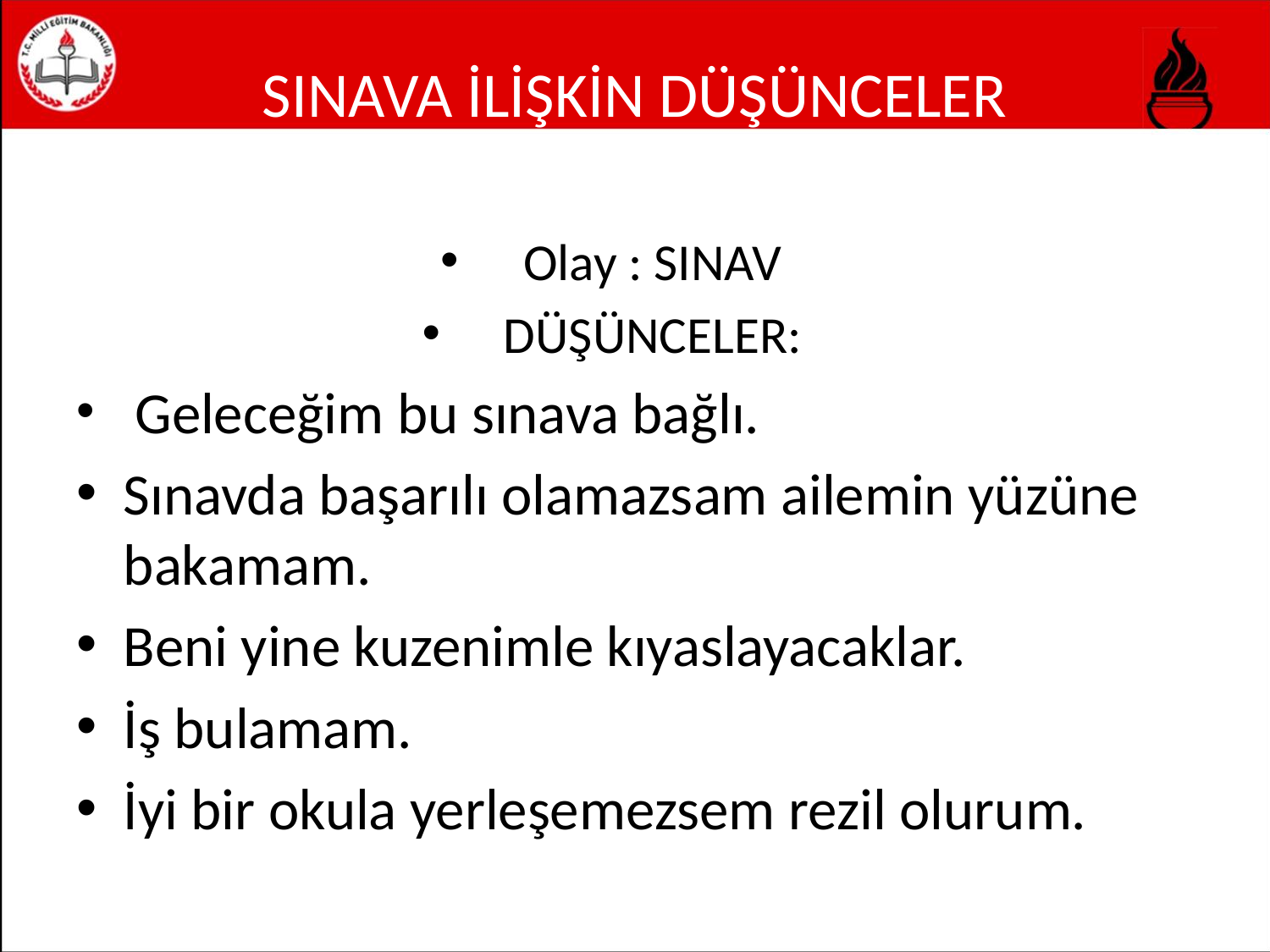

# SINAVA İLİŞKİN DÜŞÜNCELER
Olay : SINAV
DÜŞÜNCELER:
 Geleceğim bu sınava bağlı.
Sınavda başarılı olamazsam ailemin yüzüne bakamam.
Beni yine kuzenimle kıyaslayacaklar.
İş bulamam.
İyi bir okula yerleşemezsem rezil olurum.